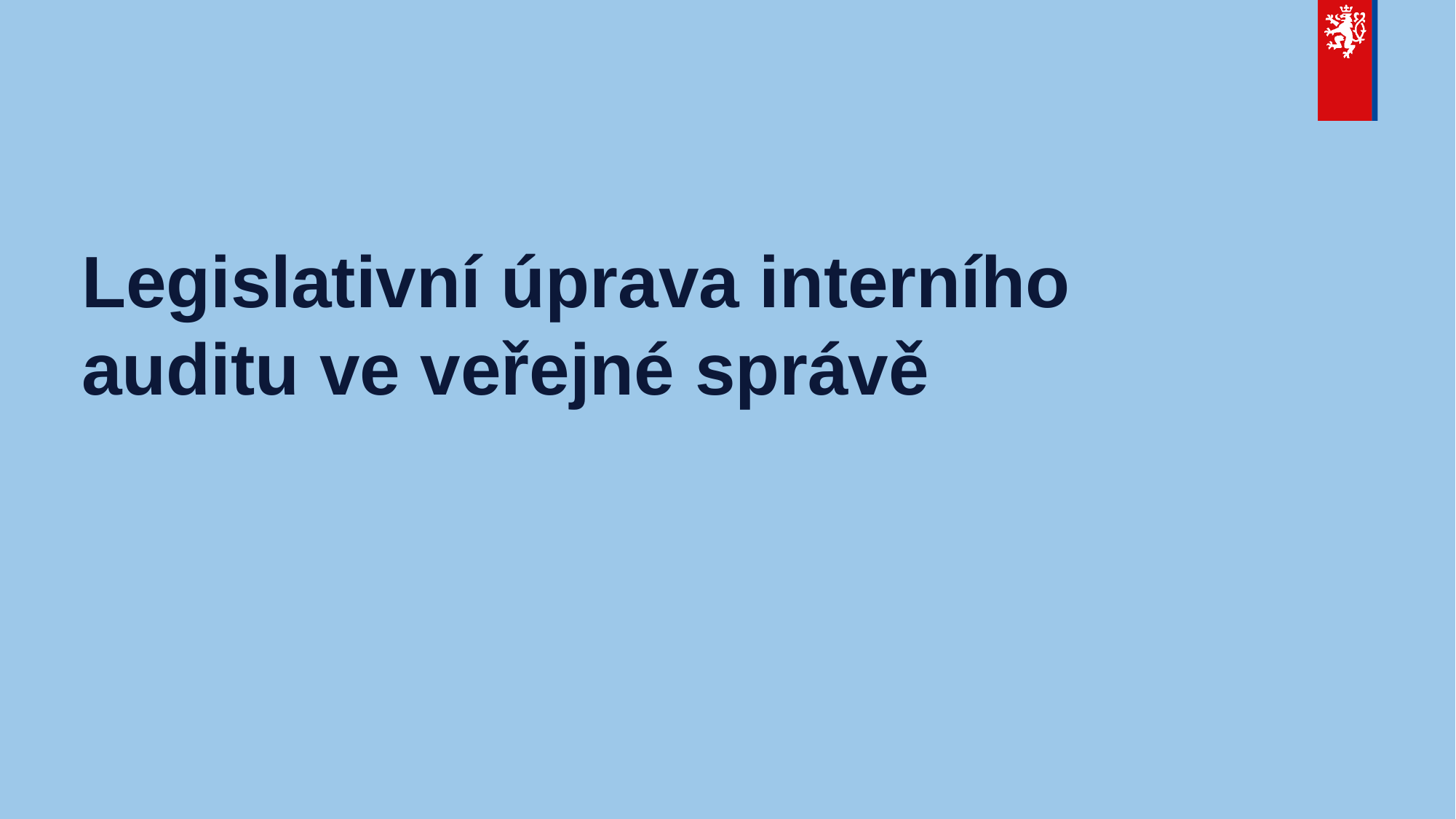

# Legislativní úprava interního auditu ve veřejné správě